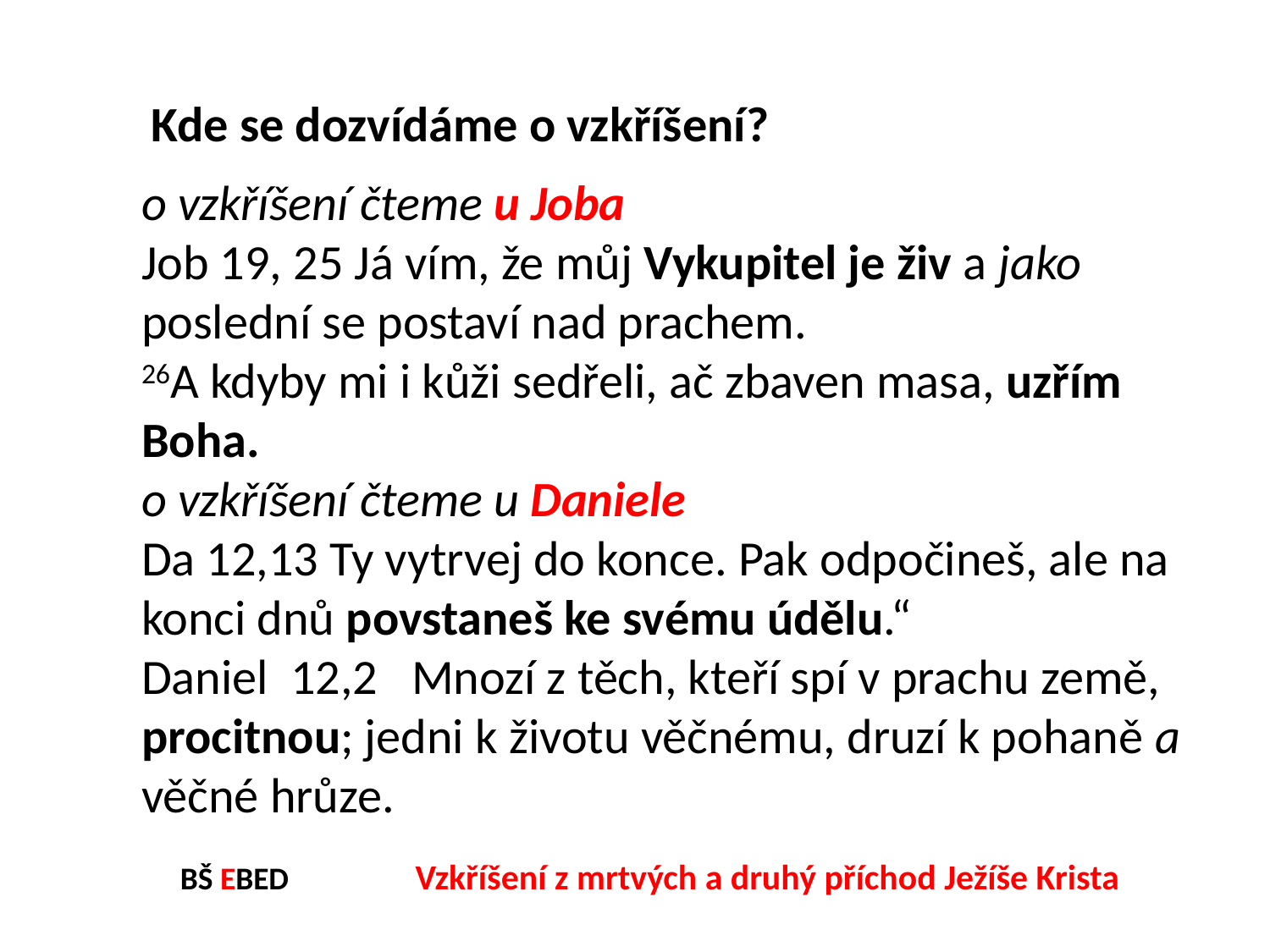

Kde se dozvídáme o vzkříšení?
o vzkříšení čteme u Joba
Job 19, 25 Já vím, že můj Vykupitel je živ a jako poslední se postaví nad prachem.
26A kdyby mi i kůži sedřeli, ač zbaven masa, uzřím Boha.
o vzkříšení čteme u Daniele
Da 12,13 Ty vytrvej do konce. Pak odpočineš, ale na konci dnů povstaneš ke svému údělu.“
Daniel  12,2   Mnozí z těch, kteří spí v prachu země, procitnou; jedni k životu věčnému, druzí k pohaně a věčné hrůze.
BŠ EBED              Vzkříšení z mrtvých a druhý příchod Ježíše Krista